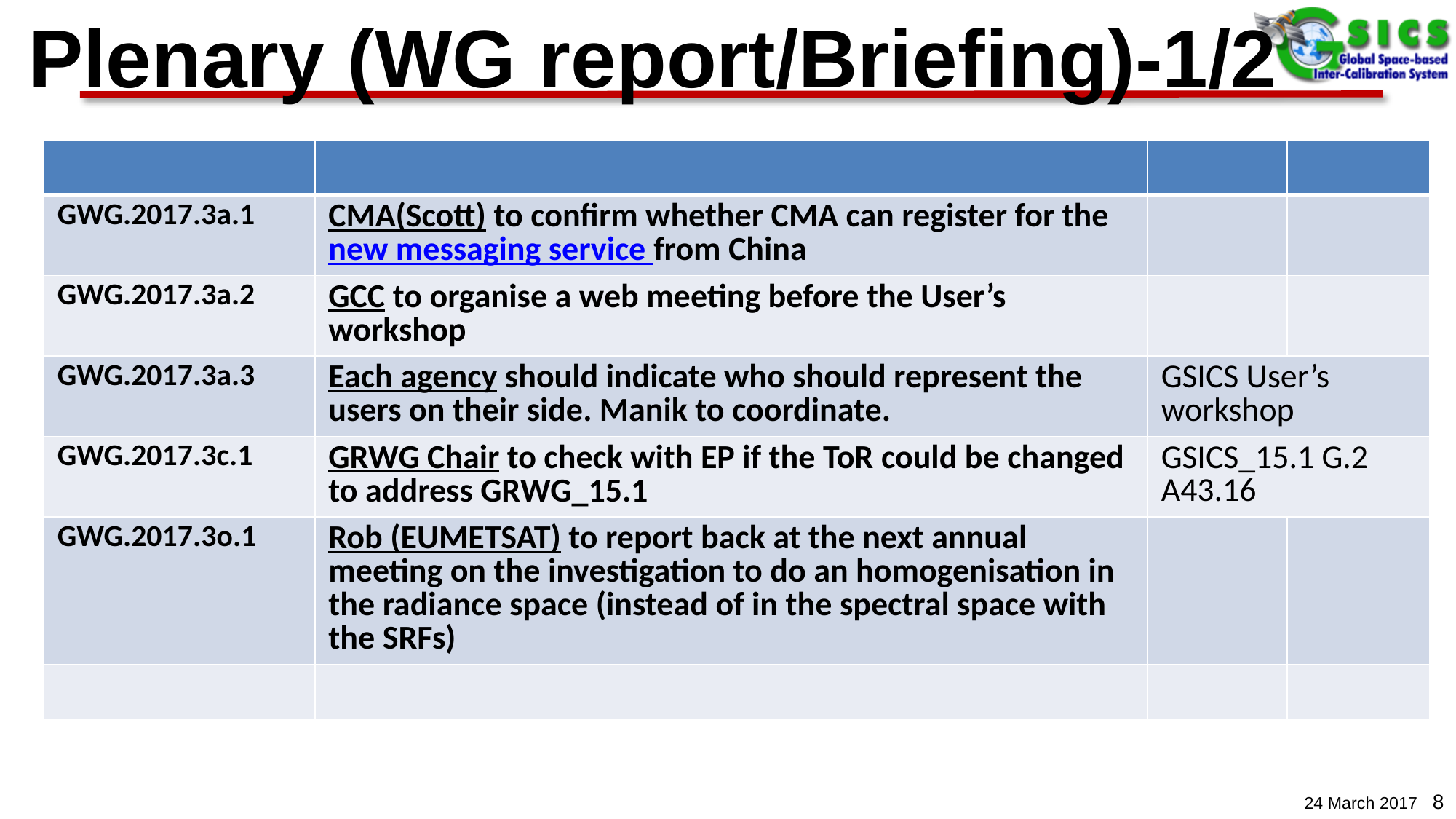

# Plenary (WG report/Briefing)-1/2
|  |  |  |  |
| --- | --- | --- | --- |
| GWG.2017.3a.1 | CMA(Scott) to confirm whether CMA can register for the new messaging service from China |  |  |
| GWG.2017.3a.2 | GCC to organise a web meeting before the User’s workshop |  |  |
| GWG.2017.3a.3 | Each agency should indicate who should represent the users on their side. Manik to coordinate. | GSICS User’s workshop |  |
| GWG.2017.3c.1 | GRWG Chair to check with EP if the ToR could be changed to address GRWG\_15.1 | GSICS\_15.1 G.2 A43.16 |  |
| GWG.2017.3o.1 | Rob (EUMETSAT) to report back at the next annual meeting on the investigation to do an homogenisation in the radiance space (instead of in the spectral space with the SRFs) |  |  |
|  |  |  |  |